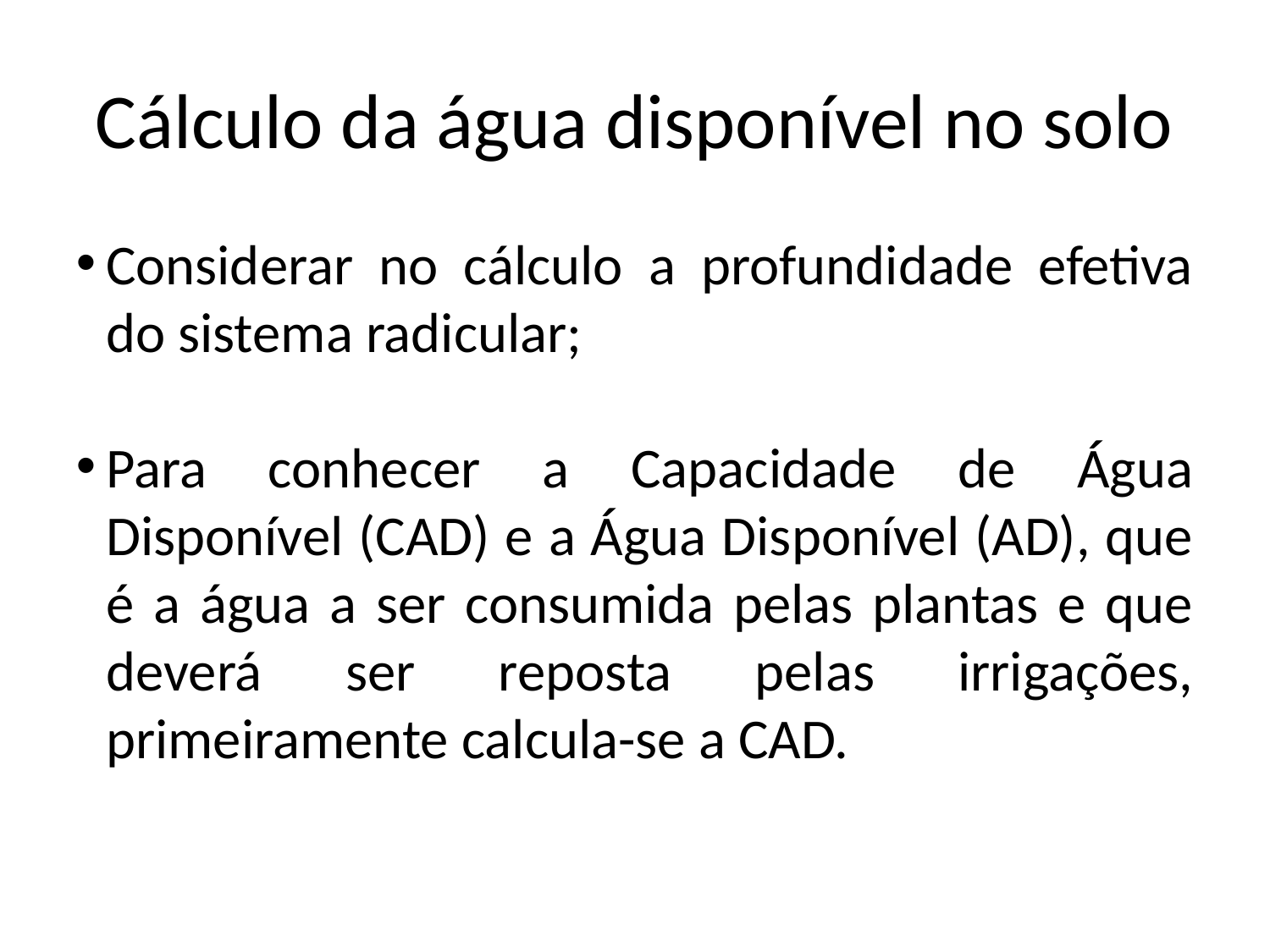

Cálculo da água disponível no solo
Considerar no cálculo a profundidade efetiva do sistema radicular;

Para conhecer a Capacidade de Água Disponível (CAD) e a Água Disponível (AD), que é a água a ser consumida pelas plantas e que deverá ser reposta pelas irrigações, primeiramente calcula-se a CAD.